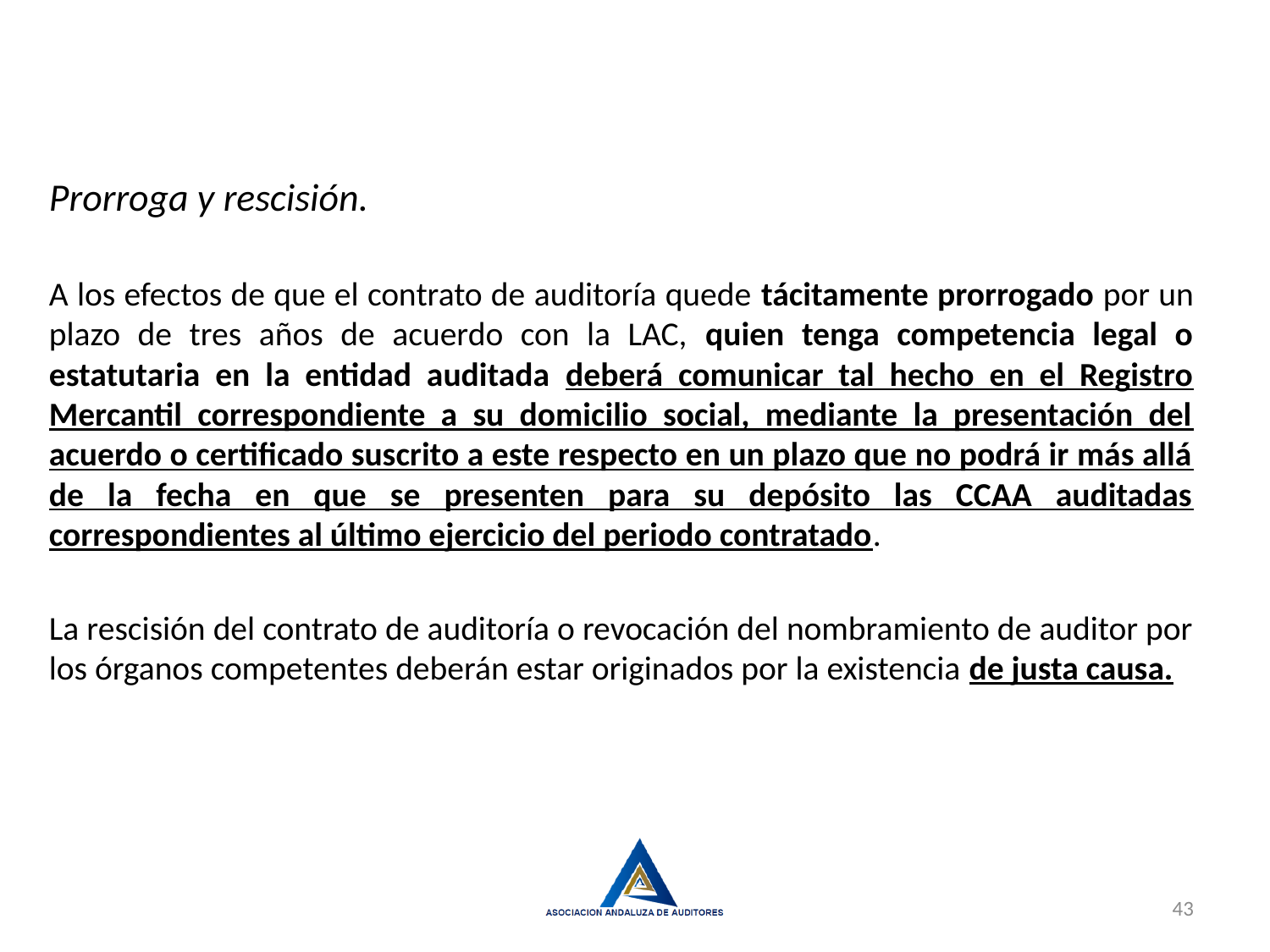

Prorroga y rescisión.

A los efectos de que el contrato de auditoría quede tácitamente prorrogado por un plazo de tres años de acuerdo con la LAC, quien tenga competencia legal o estatutaria en la entidad auditada deberá comunicar tal hecho en el Registro Mercantil correspondiente a su domicilio social, mediante la presentación del acuerdo o certificado suscrito a este respecto en un plazo que no podrá ir más allá de la fecha en que se presenten para su depósito las CCAA auditadas correspondientes al último ejercicio del periodo contratado.

La rescisión del contrato de auditoría o revocación del nombramiento de auditor por los órganos competentes deberán estar originados por la existencia de justa causa.

43